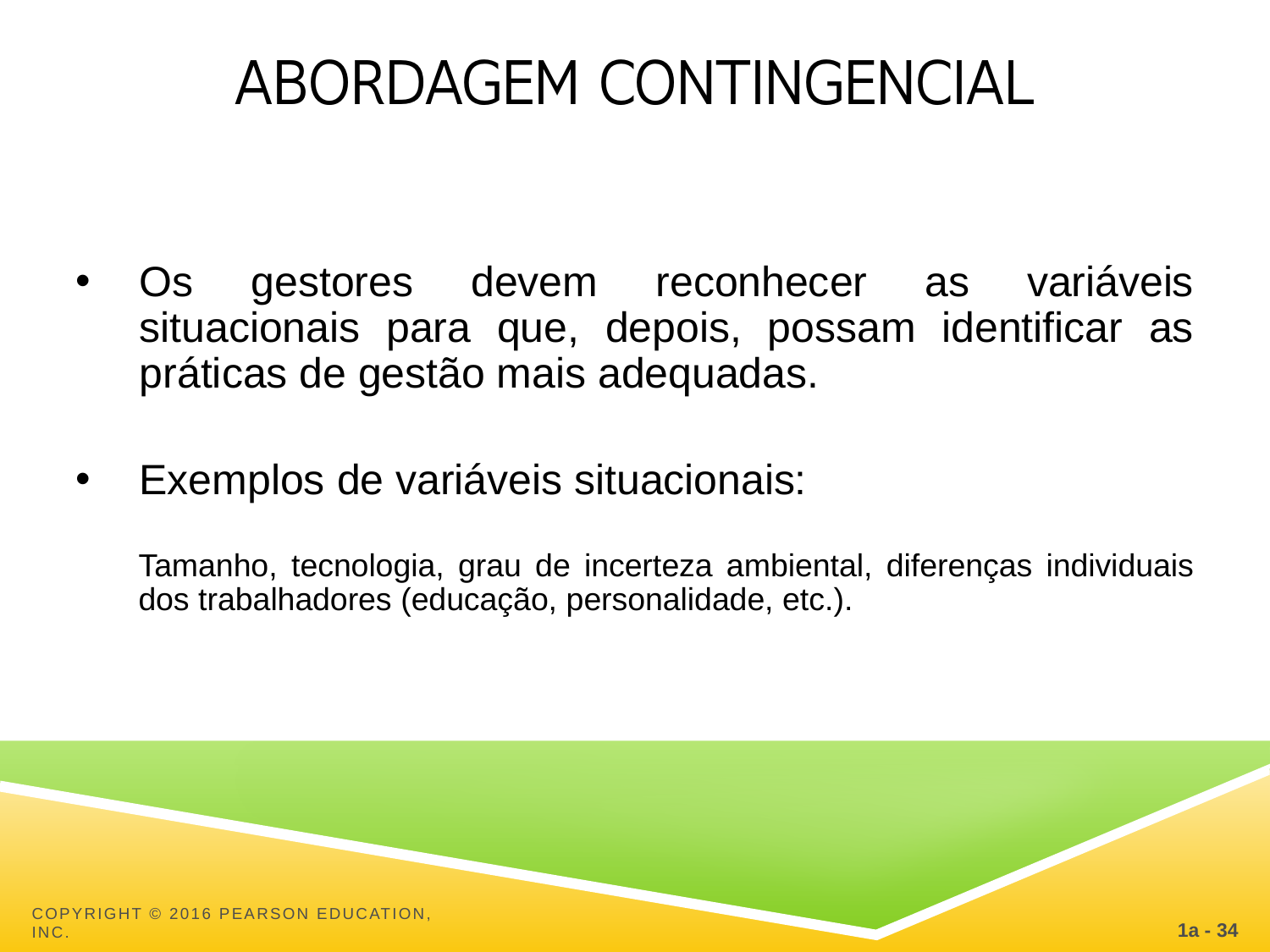

Abordagem contingencial
Os gestores devem reconhecer as variáveis situacionais para que, depois, possam identificar as práticas de gestão mais adequadas.

Exemplos de variáveis situacionais:

Tamanho, tecnologia, grau de incerteza ambiental, diferenças individuais dos trabalhadores (educação, personalidade, etc.).

1a - 34
Copyright © 2016 Pearson Education, Inc.